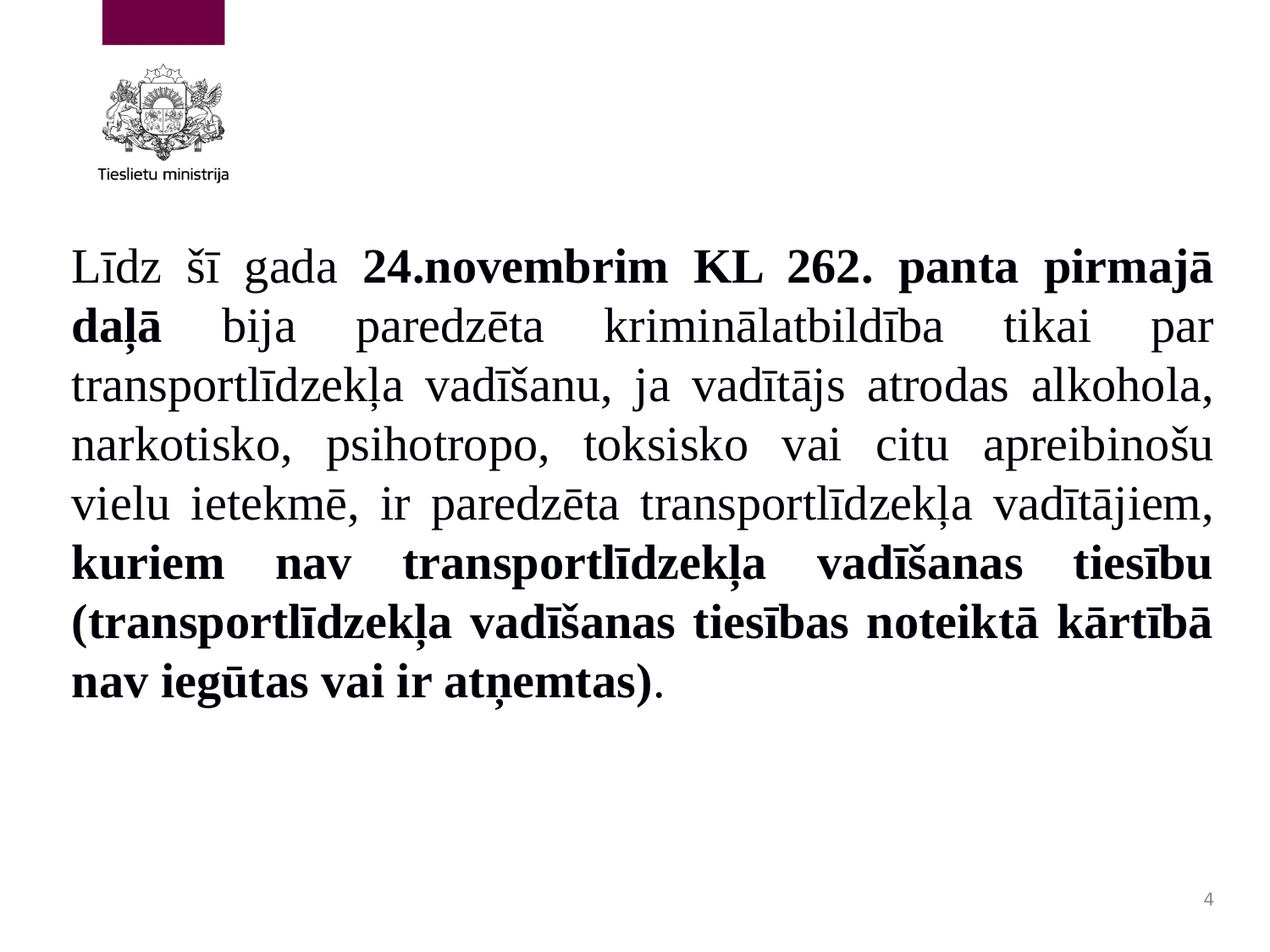

Līdz šī gada 24.novembrim KL 262. panta pirmajā daļā bija paredzēta kriminālatbildība tikai par transportlīdzekļa vadīšanu, ja vadītājs atrodas alkohola, narkotisko, psihotropo, toksisko vai citu apreibinošu vielu ietekmē, ir paredzēta transportlīdzekļa vadītājiem, kuriem nav transportlīdzekļa vadīšanas tiesību (transportlīdzekļa vadīšanas tiesības noteiktā kārtībā nav iegūtas vai ir atņemtas).
4